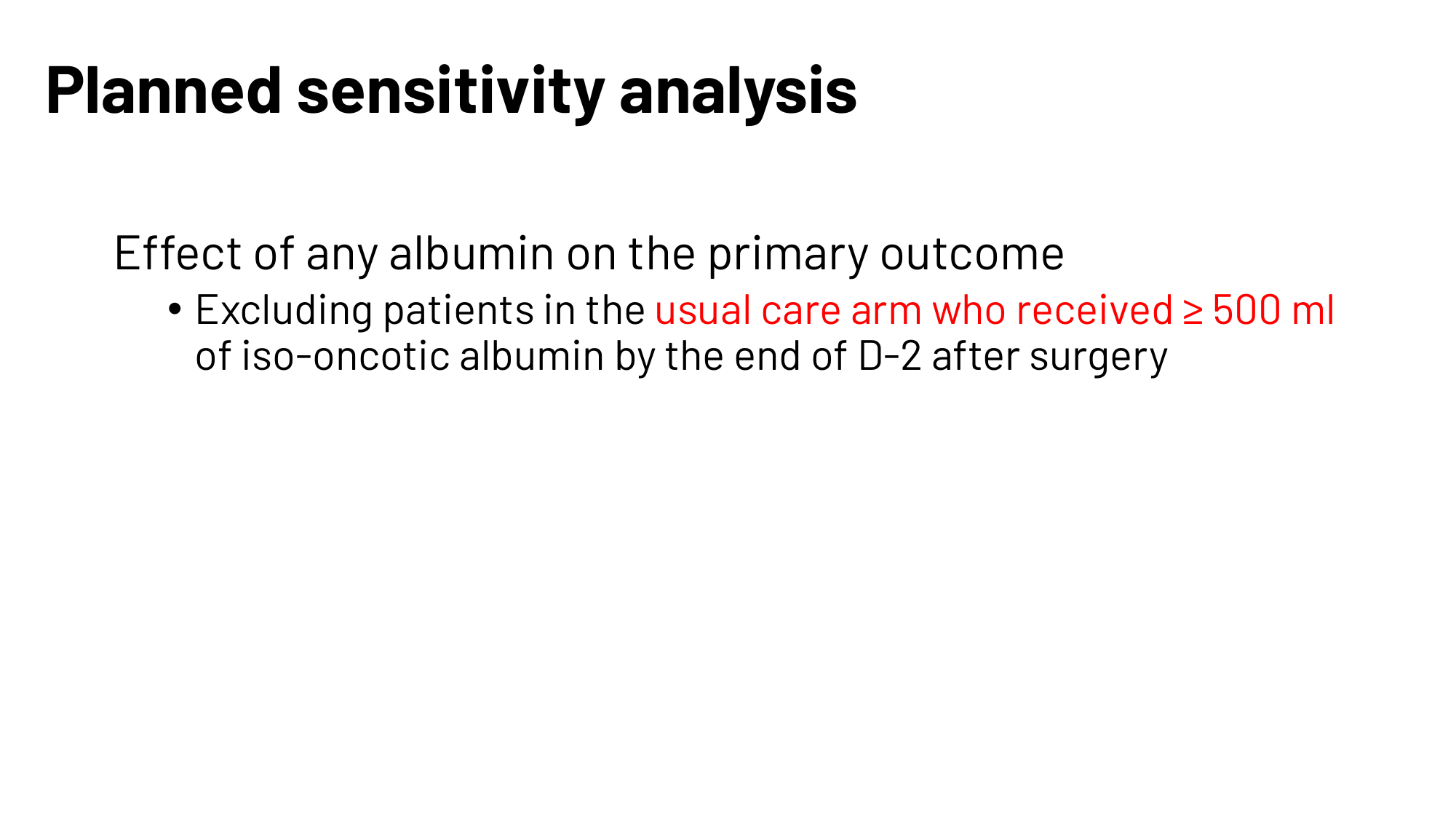

# Planned sensitivity analysis
Effect of any albumin on the primary outcome
Excluding patients in the usual care arm who received ≥ 500 ml of iso-oncotic albumin by the end of D-2 after surgery